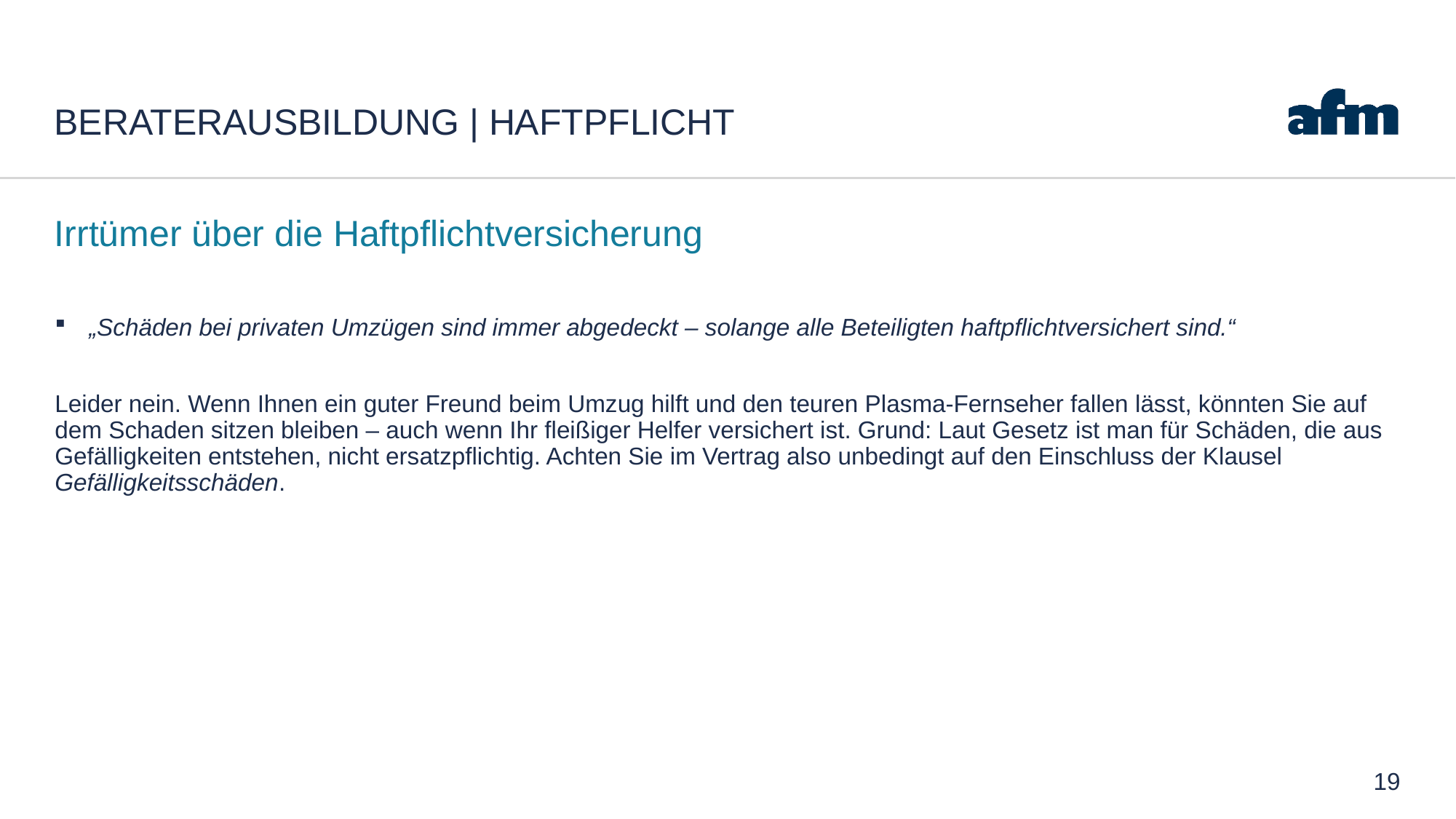

# Beraterausbildung | Haftpflicht
Irrtümer über die Haftpflichtversicherung

„Schäden bei privaten Umzügen sind immer abgedeckt – solange alle Beteiligten haftpflichtversichert sind.“

Leider nein. Wenn Ihnen ein guter Freund beim Umzug hilft und den teuren Plasma-Fernseher fallen lässt, könnten Sie auf dem Schaden sitzen bleiben – auch wenn Ihr fleißiger Helfer versichert ist. Grund: Laut Gesetz ist man für Schäden, die aus Gefälligkeiten entstehen, nicht ersatzpflichtig. Achten Sie im Vertrag also unbedingt auf den Einschluss der Klausel Gefälligkeitsschäden.

19